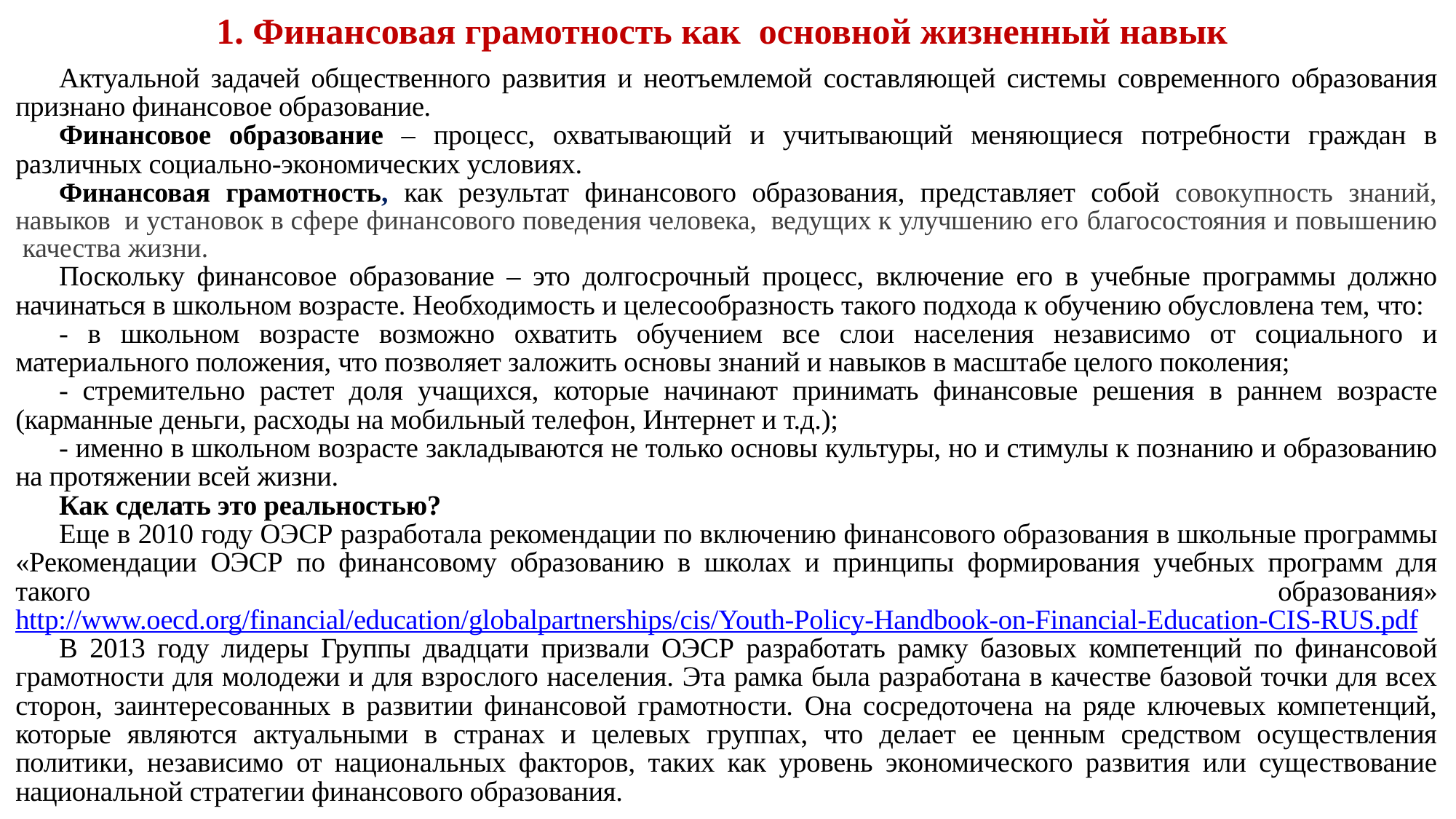

1. Финансовая грамотность как  основной жизненный навык
Актуальной задачей общественного развития и неотъемлемой составляющей системы современного образования признано финансовое образование.
Финансовое образование – процесс, охватывающий и учитывающий меняющиеся потребности граждан в различных социально-экономических условиях.
Финансовая грамотность, как результат финансового образования, представляет собой совокупность знаний, навыков  и установок в сфере финансового поведения человека,  ведущих к улучшению его благосостояния и повышению  качества жизни.
Поскольку финансовое образование – это долгосрочный процесс, включение его в учебные программы должно начинаться в школьном возрасте. Необходимость и целесообразность такого подхода к обучению обусловлена тем, что:
- в школьном возрасте возможно охватить обучением все слои населения независимо от социального и материального положения, что позволяет заложить основы знаний и навыков в масштабе целого поколения;
- стремительно растет доля учащихся, которые начинают принимать финансовые решения в раннем возрасте (карманные деньги, расходы на мобильный телефон, Интернет и т.д.);
- именно в школьном возрасте закладываются не только основы культуры, но и стимулы к познанию и образованию на протяжении всей жизни.
Как сделать это реальностью?
Еще в 2010 году ОЭСР разработала рекомендации по включению финансового образования в школьные программы «Рекомендации ОЭСР по финансовому образованию в школах и принципы формирования учебных программ для такого образования» http://www.oecd.org/financial/education/globalpartnerships/cis/Youth-Policy-Handbook-on-Financial-Education-CIS-RUS.pdf
В 2013 году лидеры Группы двадцати призвали ОЭСР разработать рамку базовых компетенций по финансовой грамотности для молодежи и для взрослого населения. Эта рамка была разработана в качестве базовой точки для всех сторон, заинтересованных в развитии финансовой грамотности. Она сосредоточена на ряде ключевых компетенций, которые являются актуальными в странах и целевых группах, что делает ее ценным средством осуществления политики, независимо от национальных факторов, таких как уровень экономического развития или существование национальной стратегии финансового образования.